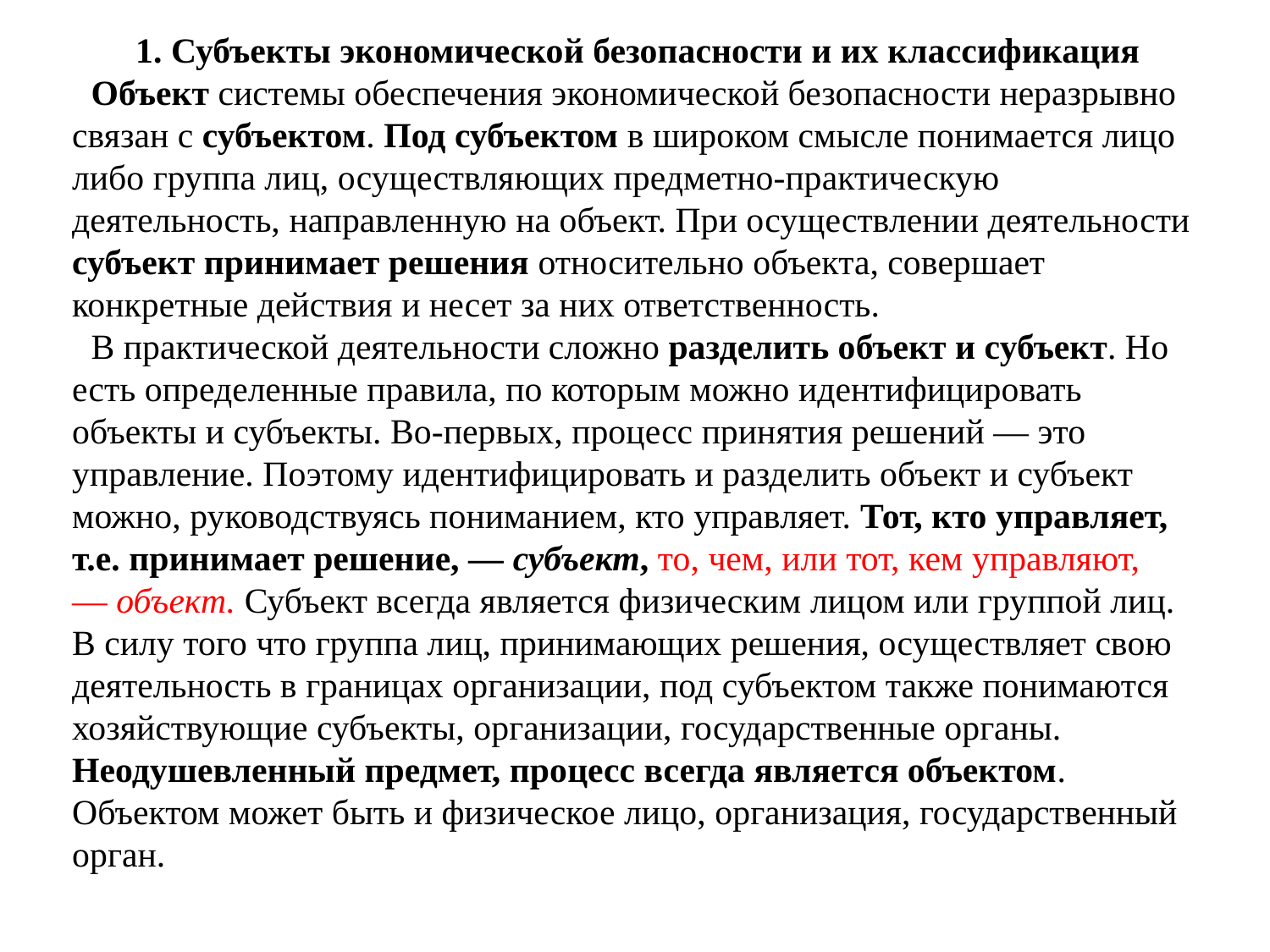

1. Субъекты экономической безопасности и их классификация
Объект системы обеспечения экономической безопасности неразрывно связан с субъектом. Под субъектом в широком смысле понимается лицо либо группа лиц, осуществляющих предметно-практическую деятельность, направленную на объект. При осуществлении деятельности субъект принимает решения относительно объекта, совершает конкретные действия и несет за них ответственность.
В практической деятельности сложно разделить объект и субъект. Но есть определенные правила, по которым можно идентифицировать объекты и субъекты. Во-первых, процесс принятия решений — это управление. Поэтому идентифицировать и разделить объект и субъект можно, руководствуясь пониманием, кто управляет. Тот, кто управляет, т.е. принимает решение, — субъект, то, чем, или тот, кем управляют, — объект. Субъект всегда является физическим лицом или группой лиц. В силу того что группа лиц, принимающих решения, осуществляет свою деятельность в границах организации, под субъектом также понимаются хозяйствующие субъекты, организации, государственные органы. Неодушевленный предмет, процесс всегда является объектом. Объектом может быть и физическое лицо, организация, государственный орган.